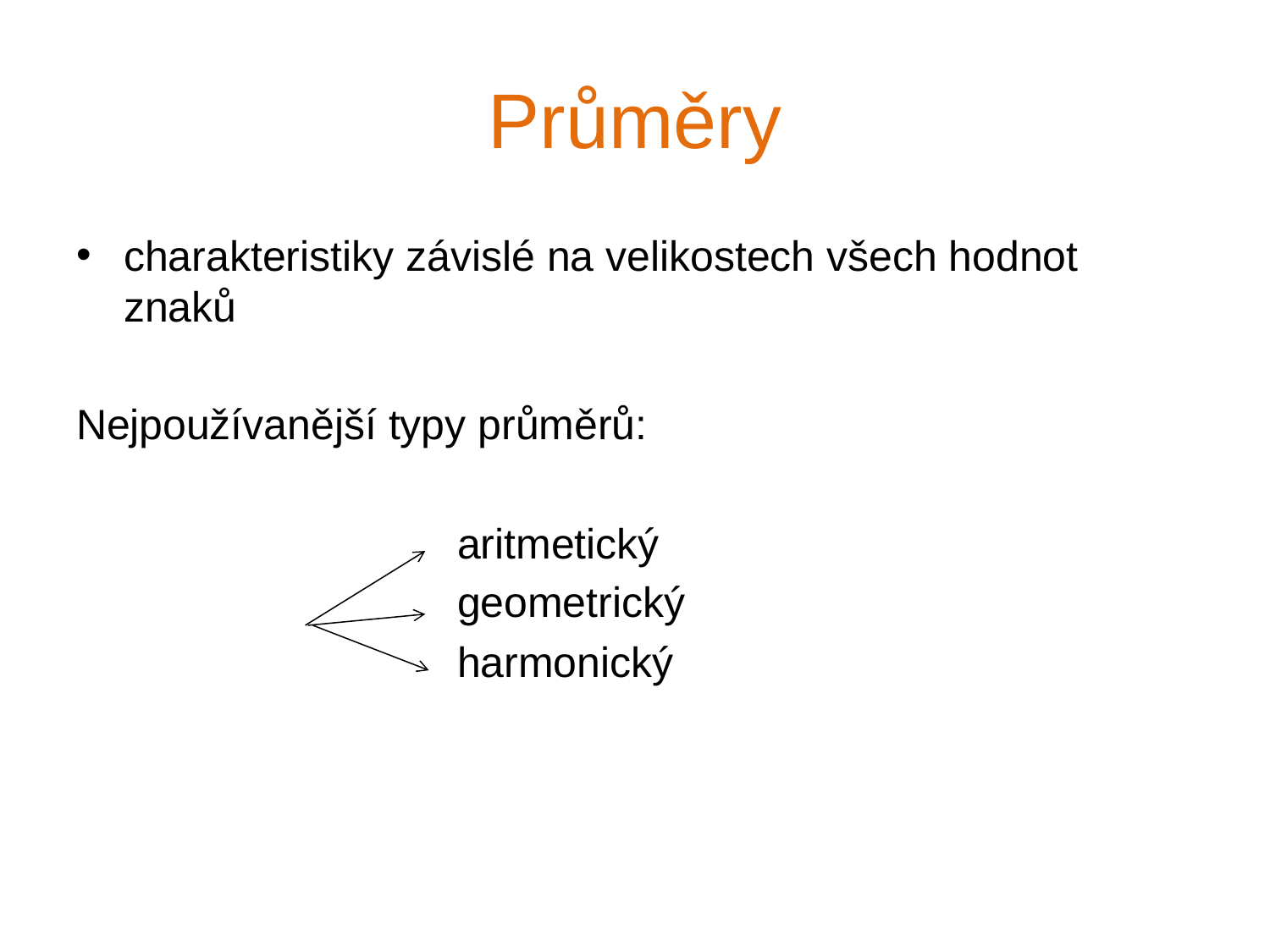

# Průměry
charakteristiky závislé na velikostech všech hodnot znaků

Nejpoužívanější typy průměrů:

			aritmetický
			geometrický
			harmonický